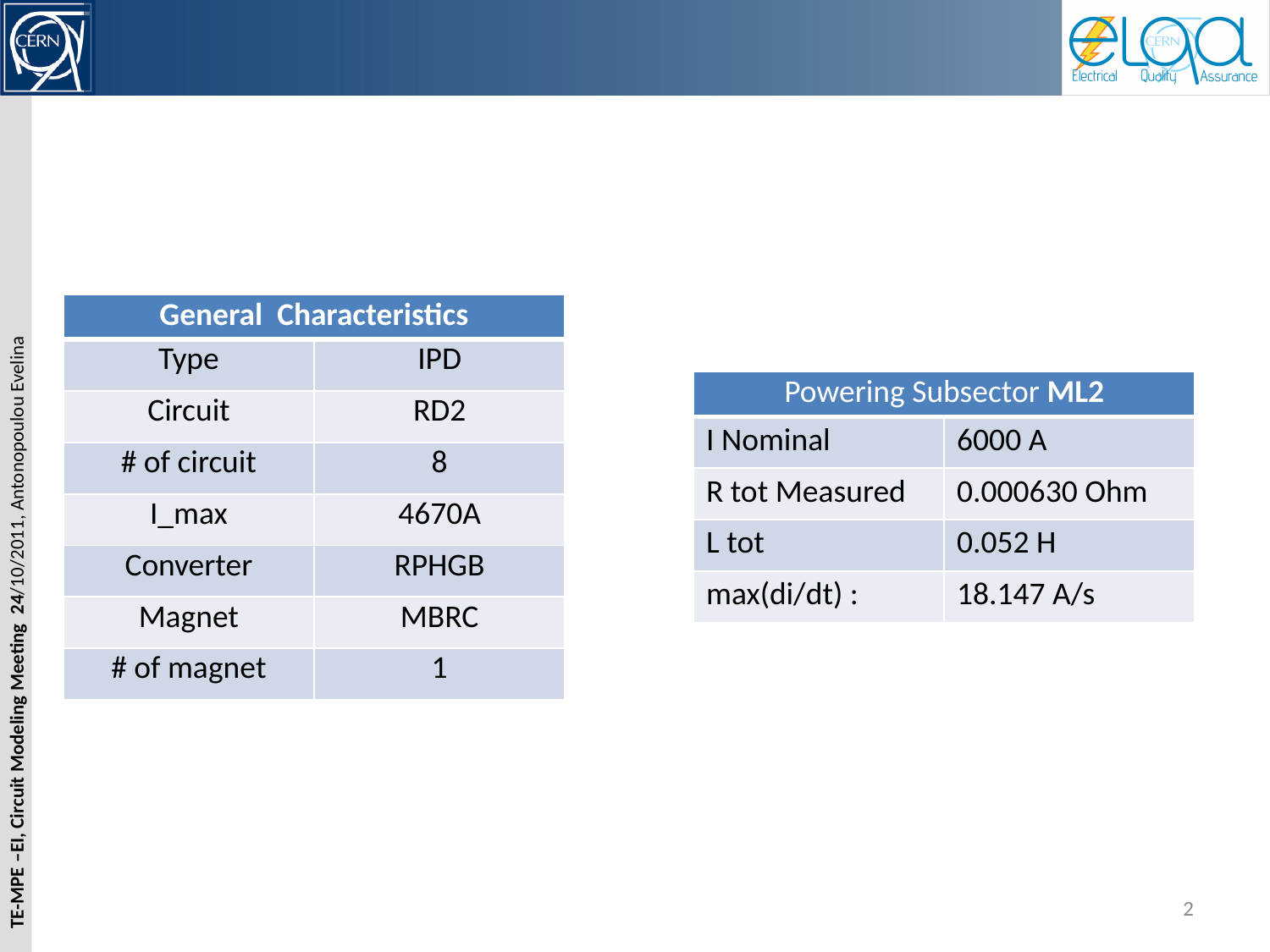

| General Characteristics |  |
| --- | --- |
| Type | IPD |
| Circuit | RD2 |
| # of circuit | 8 |
| I\_max | 4670A |
| Converter | RPHGB |
| Magnet | MBRC |
| # of magnet | 1 |
| Powering Subsector ML2 |  |
| --- | --- |
| I Nominal | 6000 A |
| R tot Measured | 0.000630 Ohm |
| L tot | 0.052 H |
| max(di/dt) : | 18.147 A/s |
2